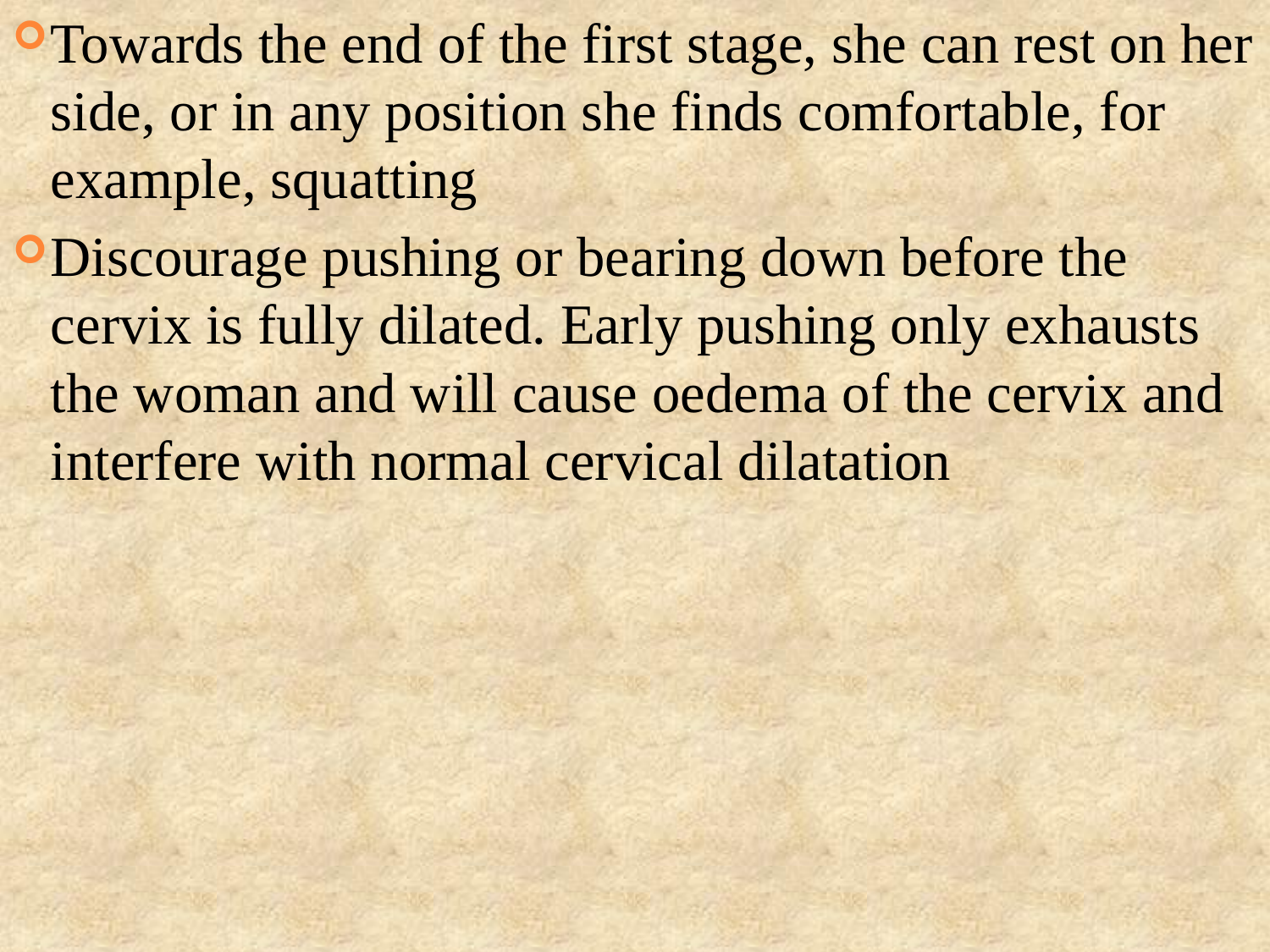

Towards the end of the first stage, she can rest on her side, or in any position she finds comfortable, for example, squatting
Discourage pushing or bearing down before the cervix is fully dilated. Early pushing only exhausts the woman and will cause oedema of the cervix and interfere with normal cervical dilatation